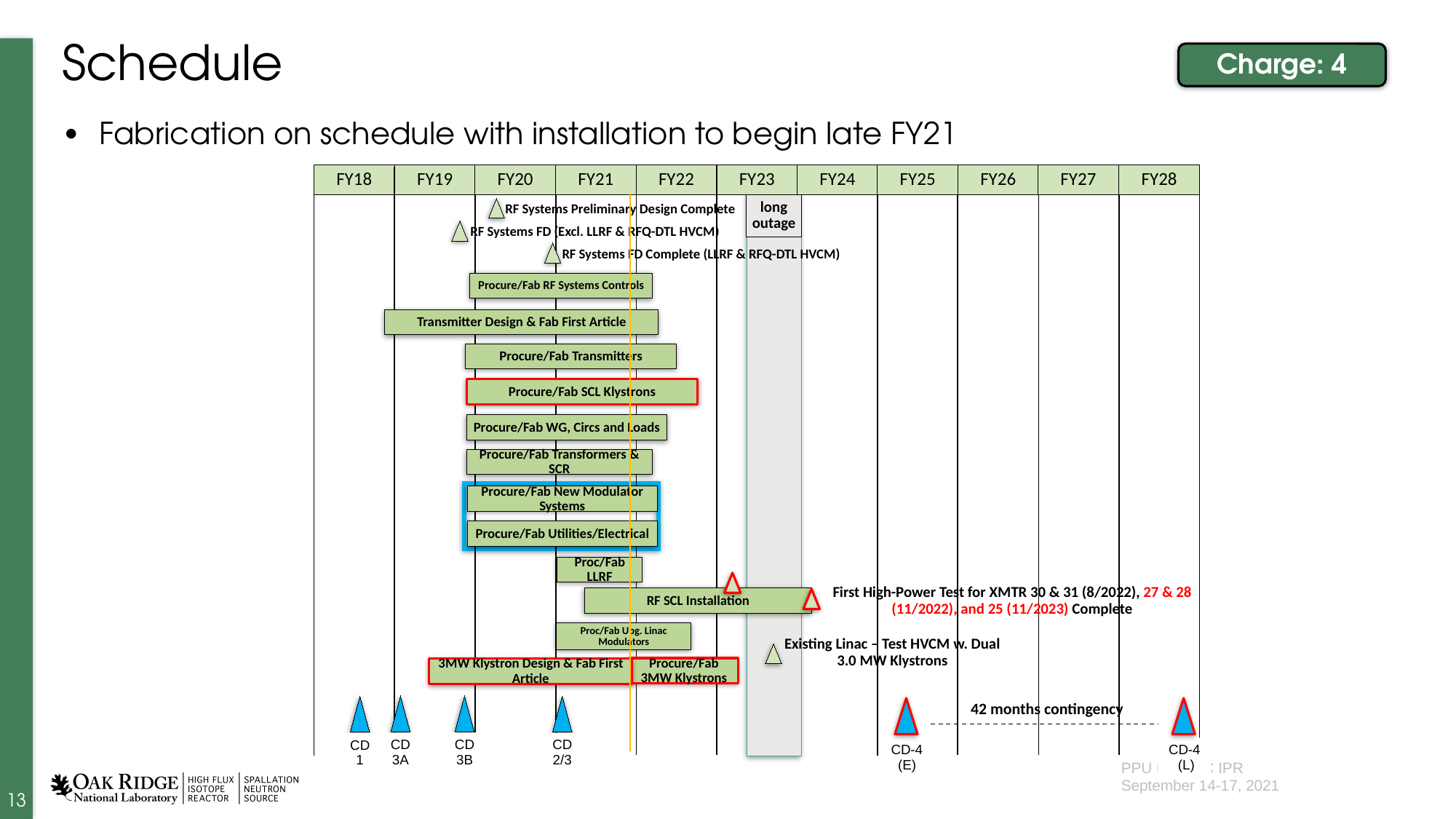

# Schedule
Charge: 4
Fabrication on schedule with installation to begin late FY21
FY26
FY24
FY28
FY20
FY21
FY22
FY23
FY19
FY18
FY25
FY27
RF Systems Preliminary Design Complete
long outage

RF Systems FD (Excl. LLRF & RFQ-DTL HVCM)

RF Systems FD Complete (LLRF & RFQ-DTL HVCM)
Procure/Fab RF Systems Controls
Transmitter Design & Fab First Article
Procure/Fab Transmitters
Procure/Fab SCL Klystrons
Procure/Fab WG, Circs and Loads
Procure/Fab Transformers & SCR
Procure/Fab New Modulator Systems
Procure/Fab Utilities/Electrical
Proc/Fab LLRF

RF SCL Installation

First High-Power Test for XMTR 30 & 31 (8/2022), 27 & 28 (11/2022), and 25 (11/2023) Complete
Proc/Fab Upg. Linac Modulators
Existing Linac – Test HVCM w. Dual 3.0 MW Klystrons

Procure/Fab 3MW Klystrons
3MW Klystron Design & Fab First Article
42 months contingency

CD-4
(E)
CD-4
 (L)

CD
3B
CD
3A
CD
2/3
CD
1